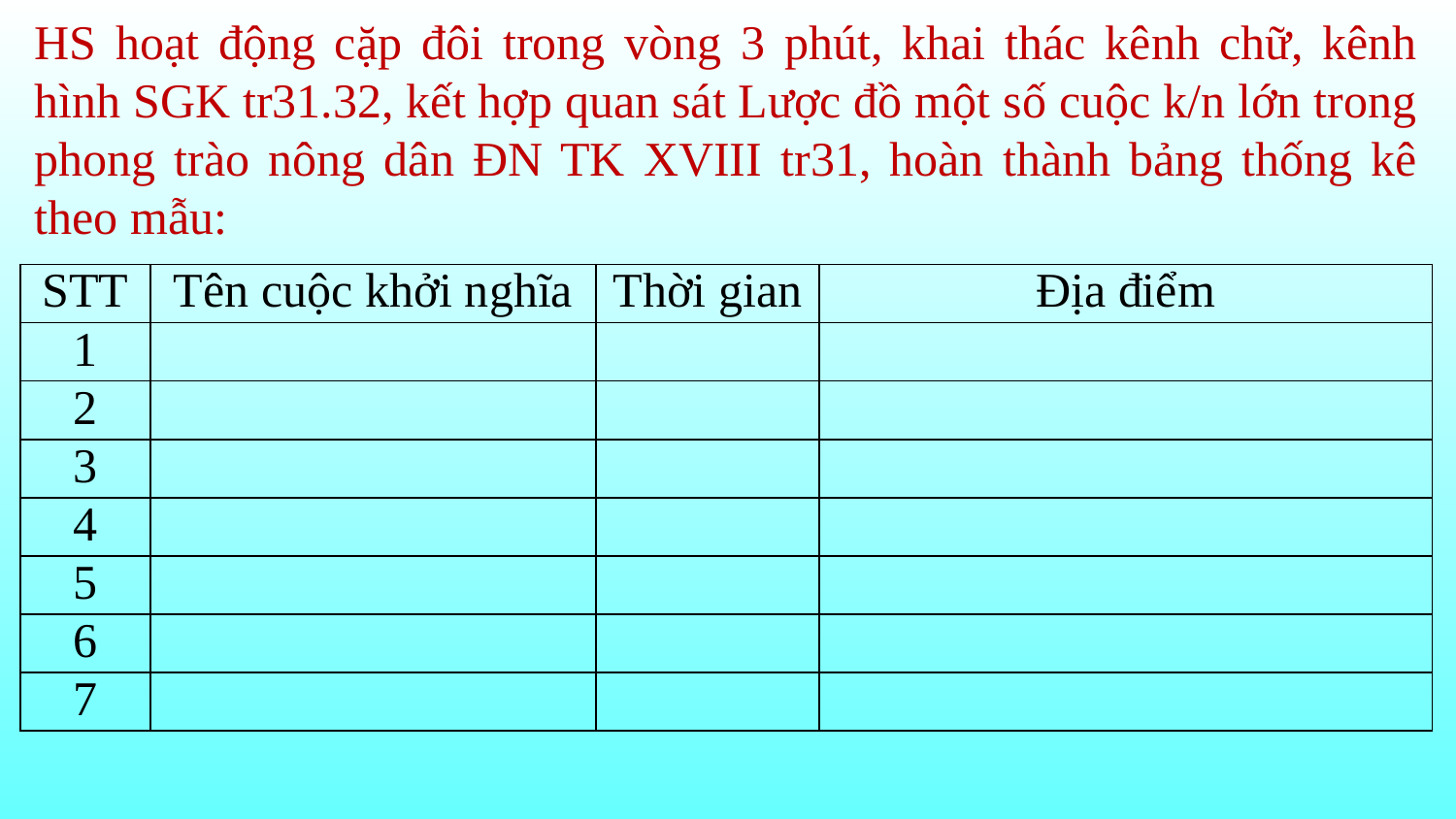

HS hoạt động cặp đôi trong vòng 3 phút, khai thác kênh chữ, kênh hình SGK tr31.32, kết hợp quan sát Lược đồ một số cuộc k/n lớn trong phong trào nông dân ĐN TK XVIII tr31, hoàn thành bảng thống kê theo mẫu:
| STT | Tên cuộc khởi nghĩa | Thời gian | Địa điểm |
| --- | --- | --- | --- |
| 1 |  |  |  |
| 2 |  |  |  |
| 3 |  |  |  |
| 4 |  |  |  |
| 5 |  |  |  |
| 6 |  |  |  |
| 7 |  |  |  |